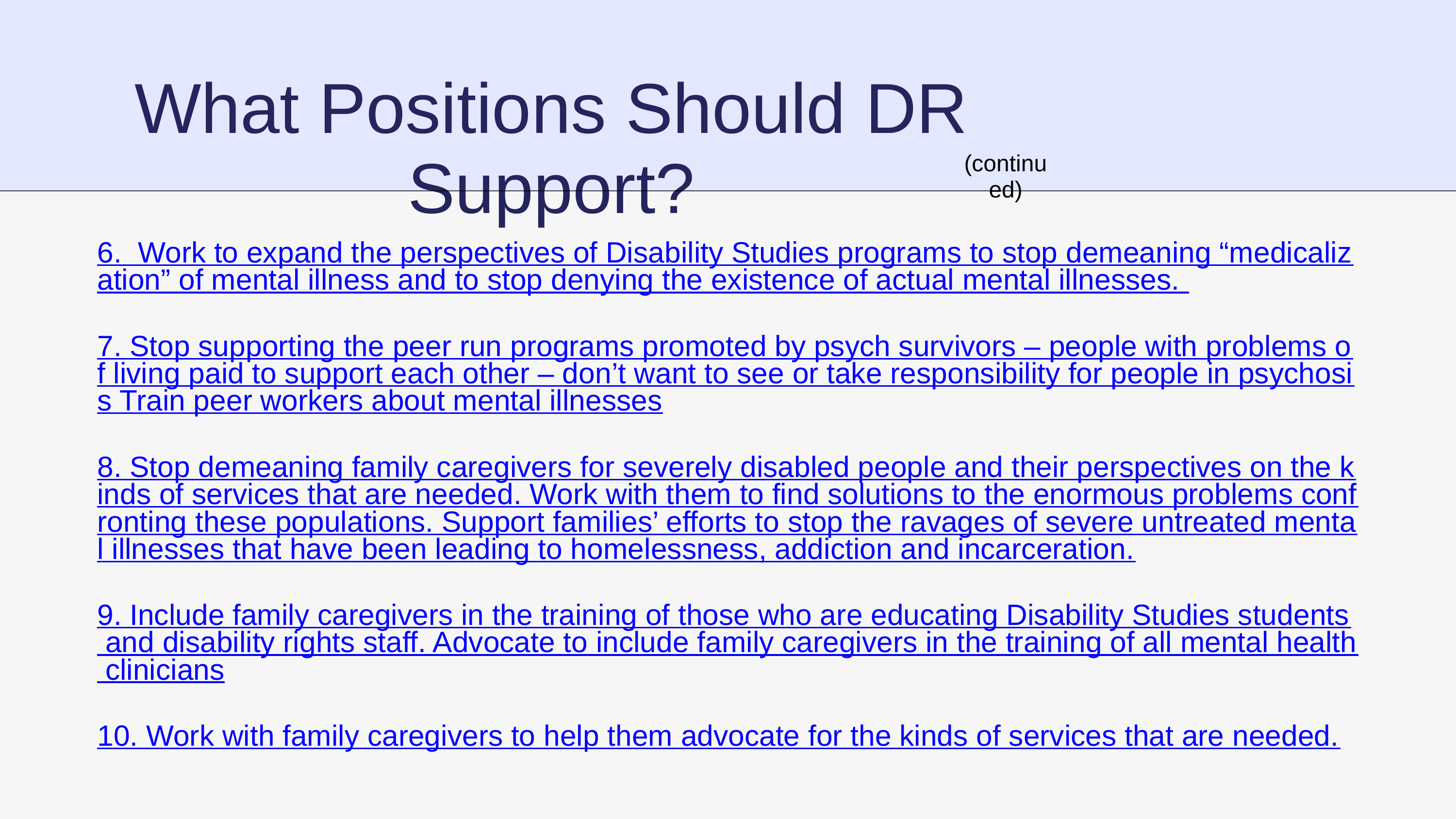

What Positions Should DR Support?
(continued)

6.  Work to expand the perspectives of Disability Studies programs to stop demeaning “medicalization” of mental illness and to stop denying the existence of actual mental illnesses.

7. Stop supporting the peer run programs promoted by psych survivors – people with problems of living paid to support each other – don’t want to see or take responsibility for people in psychosis Train peer workers about mental illnesses

8. Stop demeaning family caregivers for severely disabled people and their perspectives on the kinds of services that are needed. Work with them to find solutions to the enormous problems confronting these populations. Support families’ efforts to stop the ravages of severe untreated mental illnesses that have been leading to homelessness, addiction and incarceration.

9. Include family caregivers in the training of those who are educating Disability Studies students and disability rights staff. Advocate to include family caregivers in the training of all mental health clinicians

10. Work with family caregivers to help them advocate for the kinds of services that are needed.